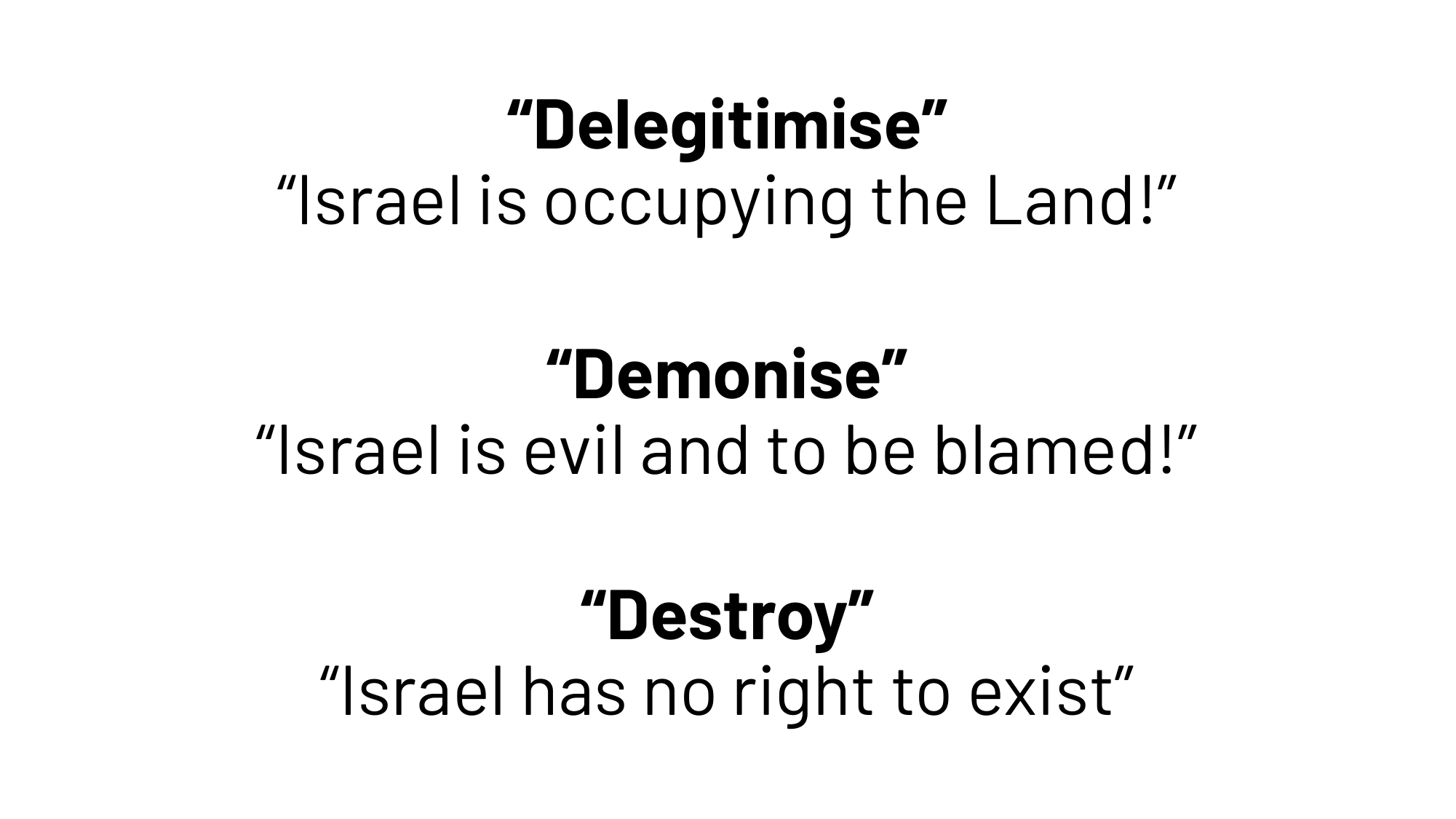

#
“Delegitimise”
“Israel is occupying the Land!”
“Demonise”
“Israel is evil and to be blamed!”
“Destroy”
“Israel has no right to exist”